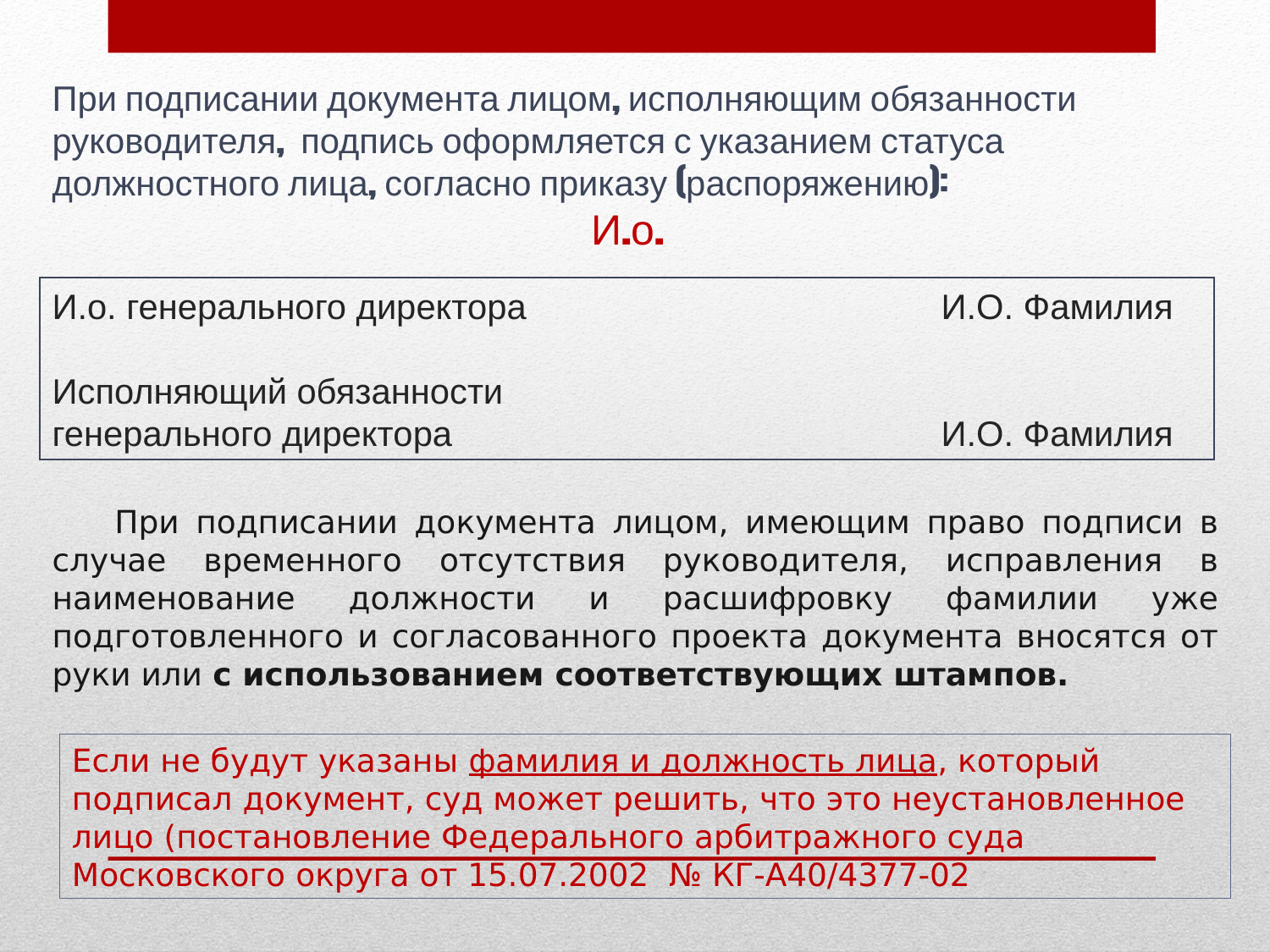

При подписании документа лицом, исполняющим обязанности руководителя,  подпись оформляется с указанием статуса должностного лица, согласно приказу (распоряжению):
И.о.
И.о. генерального директора		 		И.О. Фамилия

Исполняющий обязанности
генерального директора 				И.О. Фамилия
При подписании документа лицом, имеющим право подписи в случае временного отсутствия руководителя, исправления в наименование должности и расшифровку фамилии уже подготовленного и согласованного проекта документа вносятся от руки или с использованием соответствующих штампов.
Если не будут указаны фамилия и должность лица, который  подписал документ, суд может решить, что это неустановленное лицо (постановление Федерального арбитражного суда Московского округа от 15.07.2002  № КГ-А40/4377-02